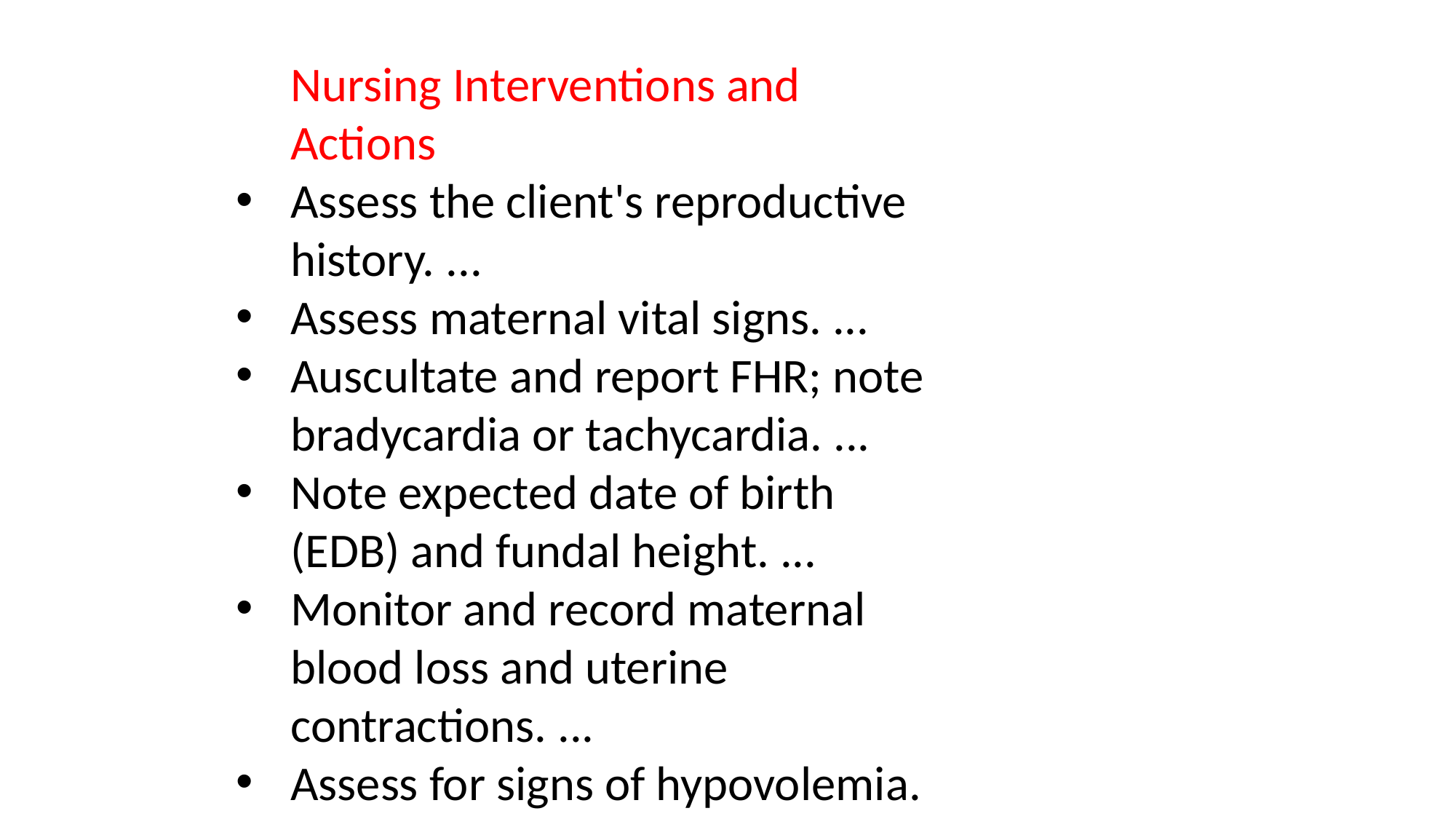

Nursing Interventions and Actions
Assess the client's reproductive history. ...
Assess maternal vital signs. ...
Auscultate and report FHR; note bradycardia or tachycardia. ...
Note expected date of birth (EDB) and fundal height. ...
Monitor and record maternal blood loss and uterine contractions. ...
Assess for signs of hypovolemia.